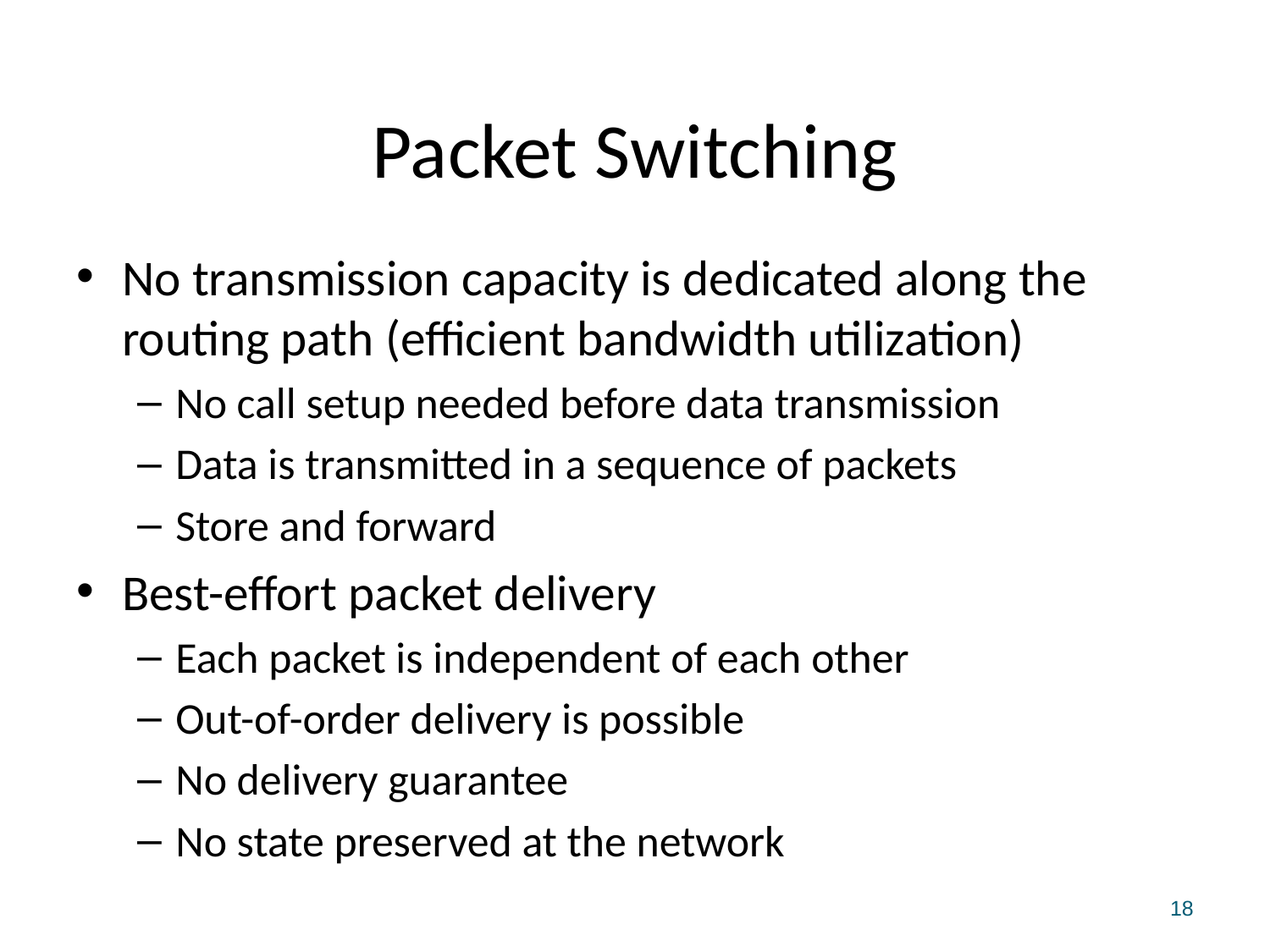

# Packet Switching
No transmission capacity is dedicated along the routing path (efficient bandwidth utilization)
No call setup needed before data transmission
Data is transmitted in a sequence of packets
Store and forward
Best-effort packet delivery
Each packet is independent of each other
Out-of-order delivery is possible
No delivery guarantee
No state preserved at the network
18